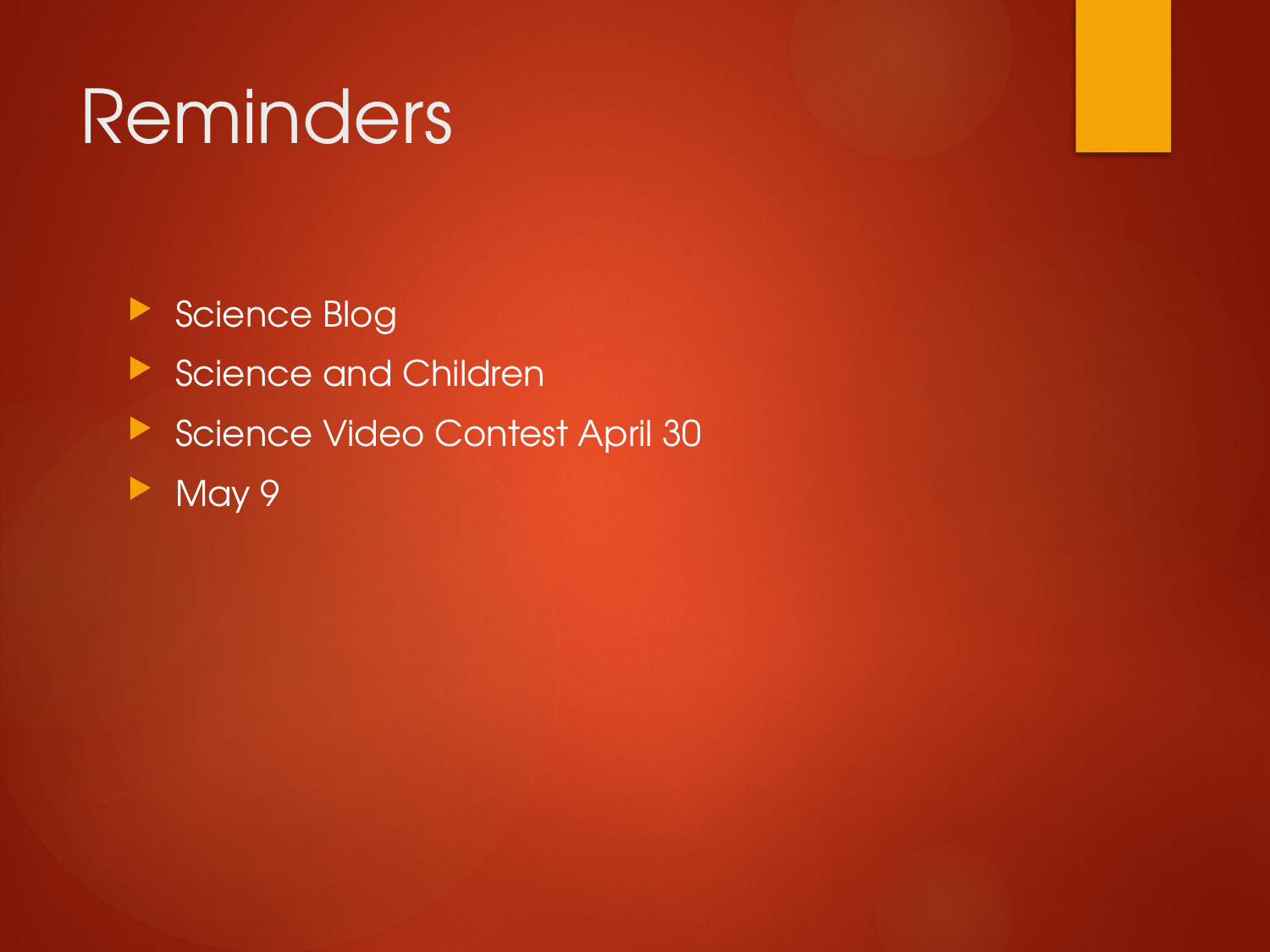

# Reminders
Science Blog
Science and Children
Science Video Contest April 30
May 9